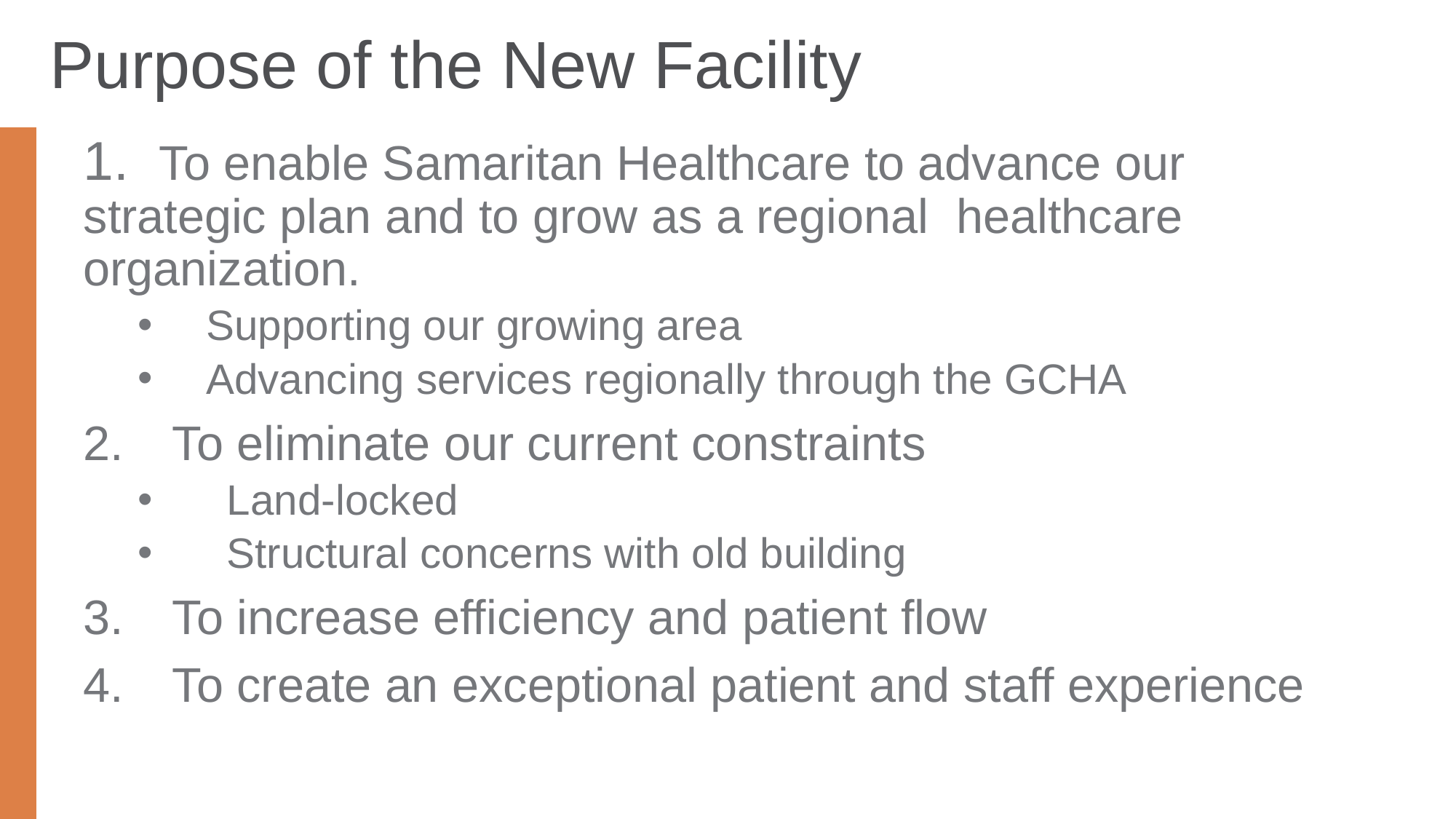

# Purpose of the New Facility
1.  To enable Samaritan Healthcare to advance our strategic plan and to grow as a regional 	healthcare organization.
Supporting our growing area
Advancing services regionally through the GCHA
To eliminate our current constraints
Land-locked
Structural concerns with old building
To increase efficiency and patient flow
To create an exceptional patient and staff experience